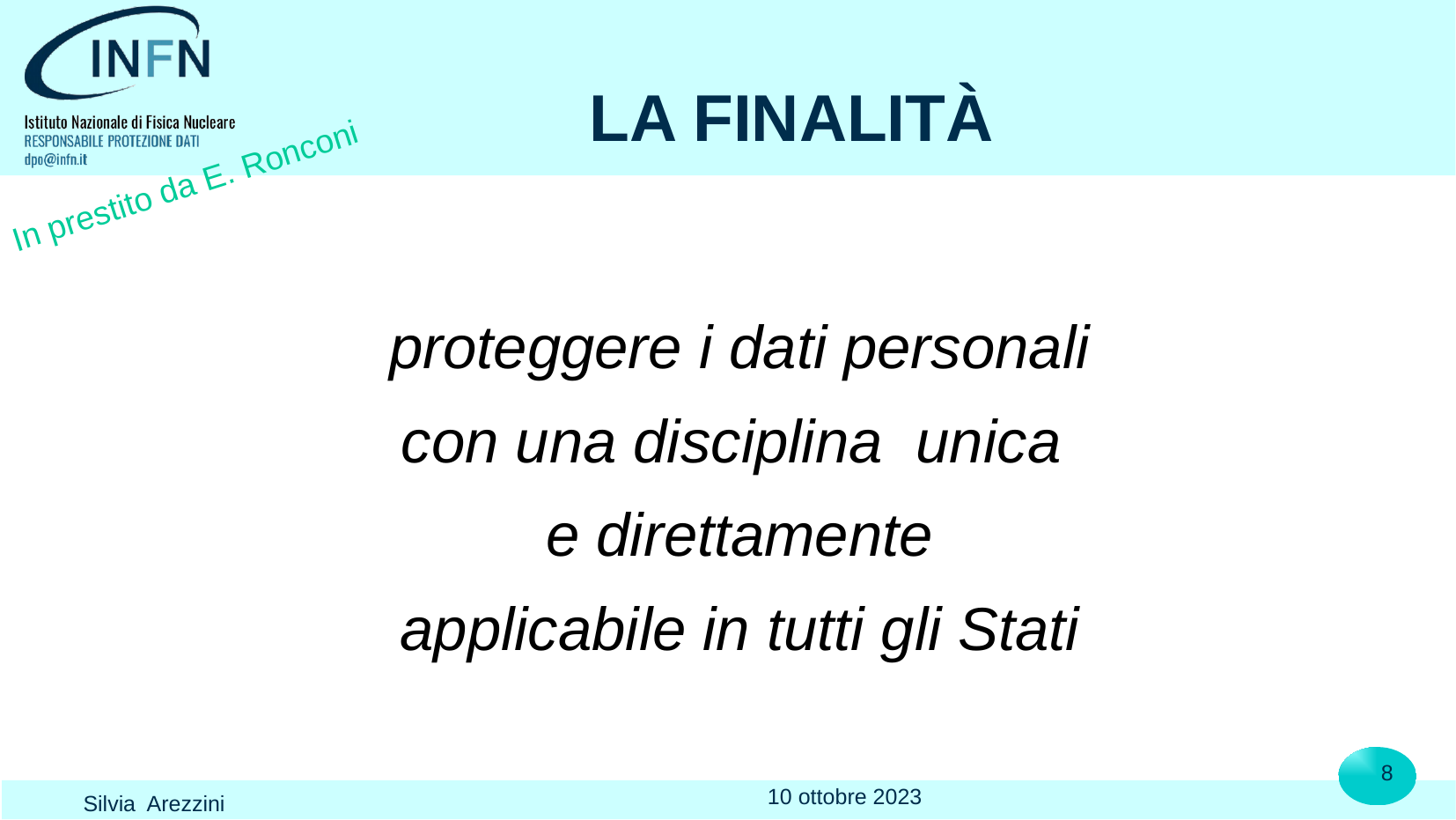

# LA FINALITÀ
In prestito da E. Ronconi
 proteggere i dati personali
con una disciplina  unica
e direttamente
 applicabile in tutti gli Stati

8
10 ottobre 2023
Silvia  Arezzini